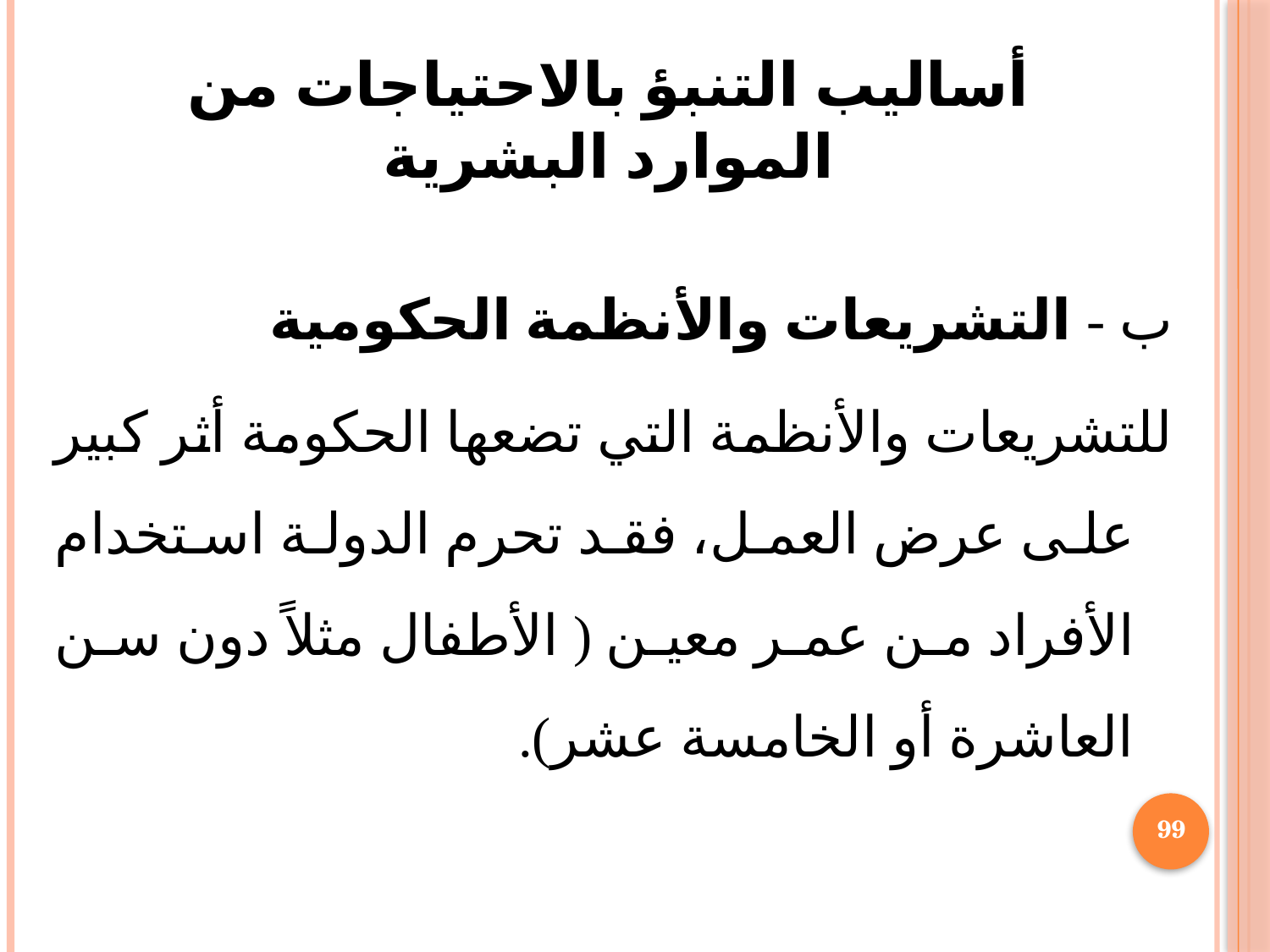

# أساليب التنبؤ بالاحتياجات من الموارد البشرية
ب - التشريعات والأنظمة الحكومية
	للتشريعات والأنظمة التي تضعها الحكومة أثر كبير على عرض العمل، فقد تحرم الدولة استخدام الأفراد من عمر معين ( الأطفال مثلاً دون سن العاشرة أو الخامسة عشر).
99